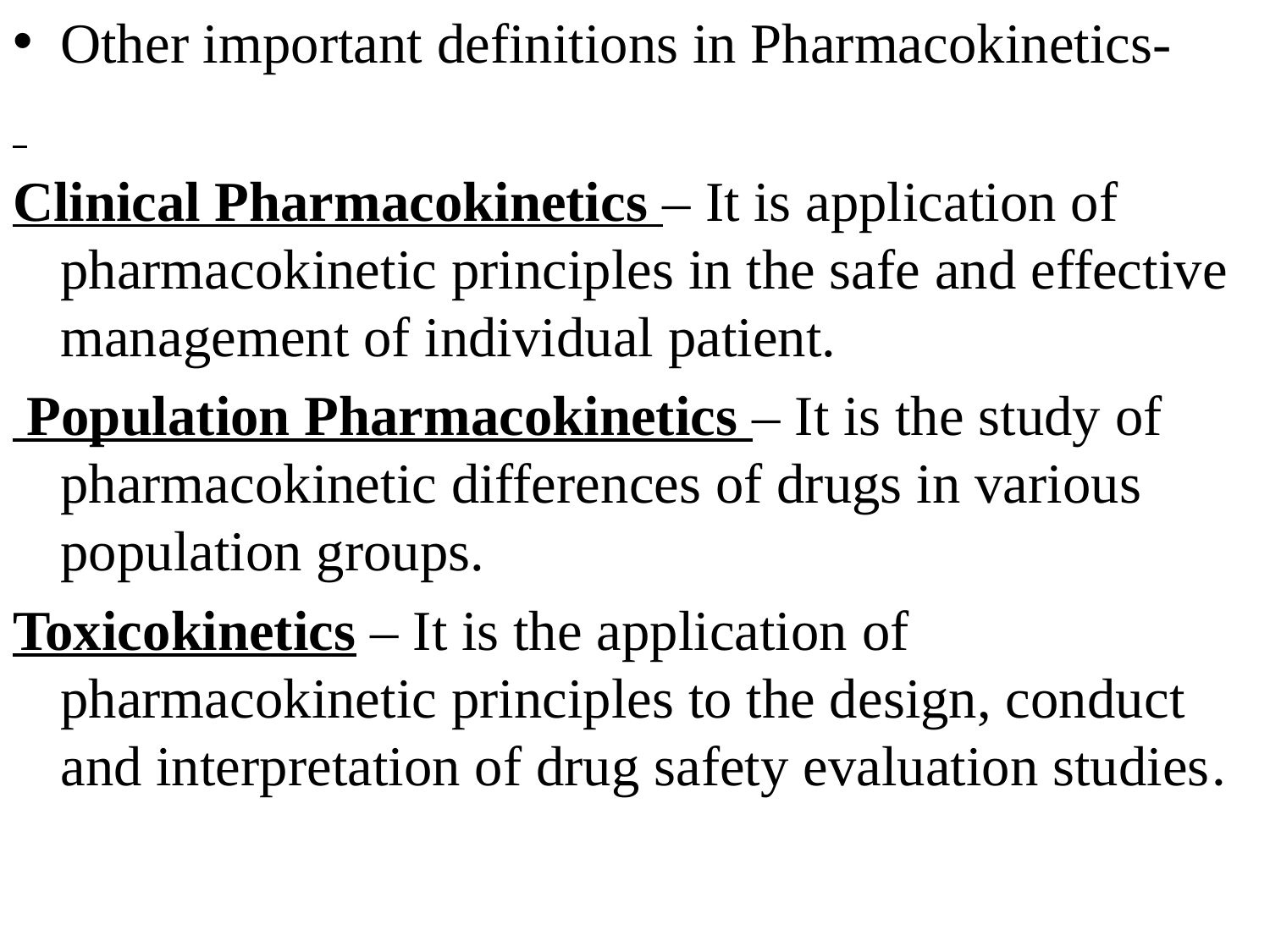

Other important definitions in Pharmacokinetics-

Clinical Pharmacokinetics – It is application of pharmacokinetic principles in the safe and effective management of individual patient.
 Population Pharmacokinetics – It is the study of pharmacokinetic differences of drugs in various population groups.
Toxicokinetics – It is the application of pharmacokinetic principles to the design, conduct and interpretation of drug safety evaluation studies.